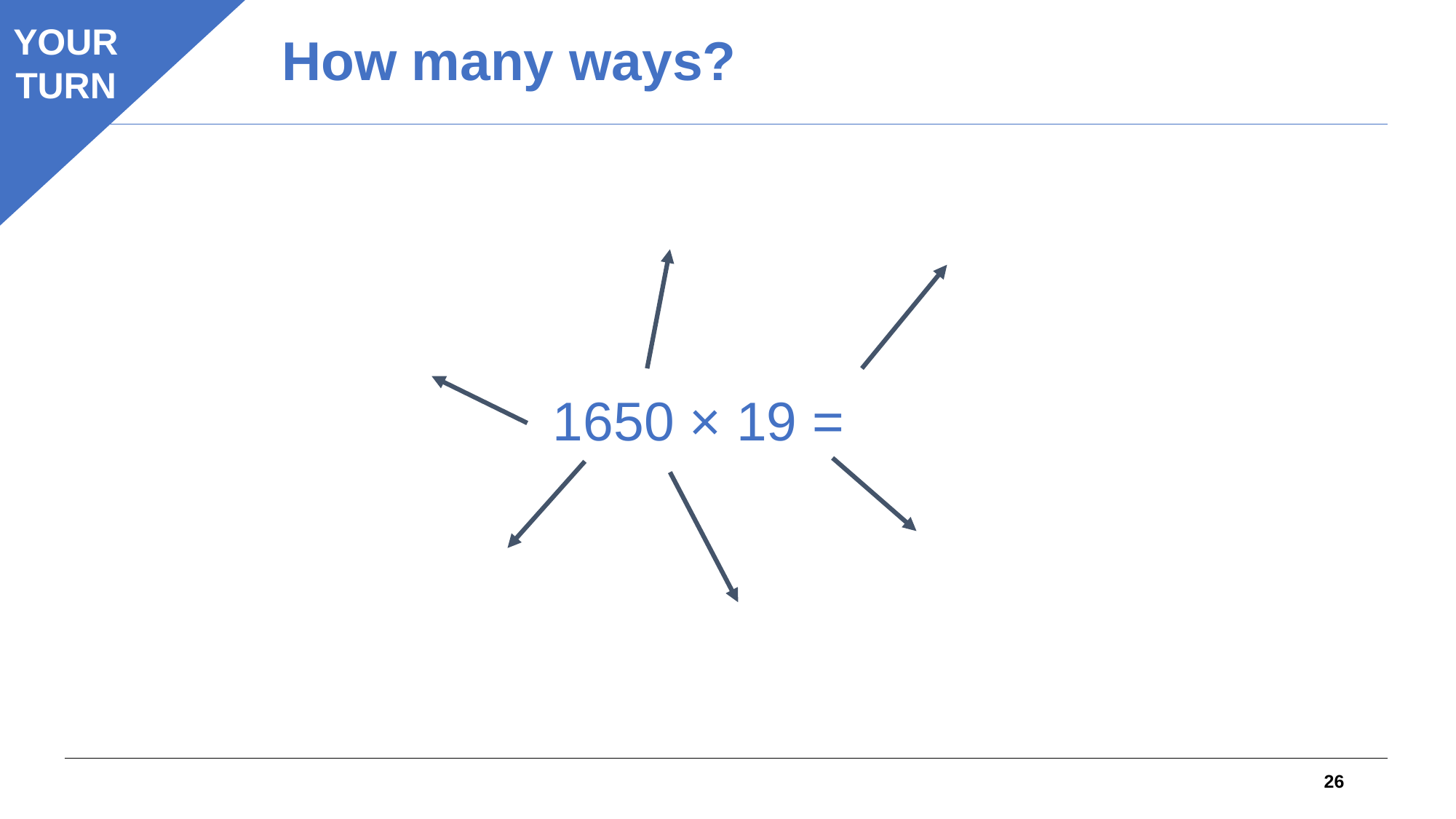

YOUR
TURN
How many ways?
1650 × 19 =
26